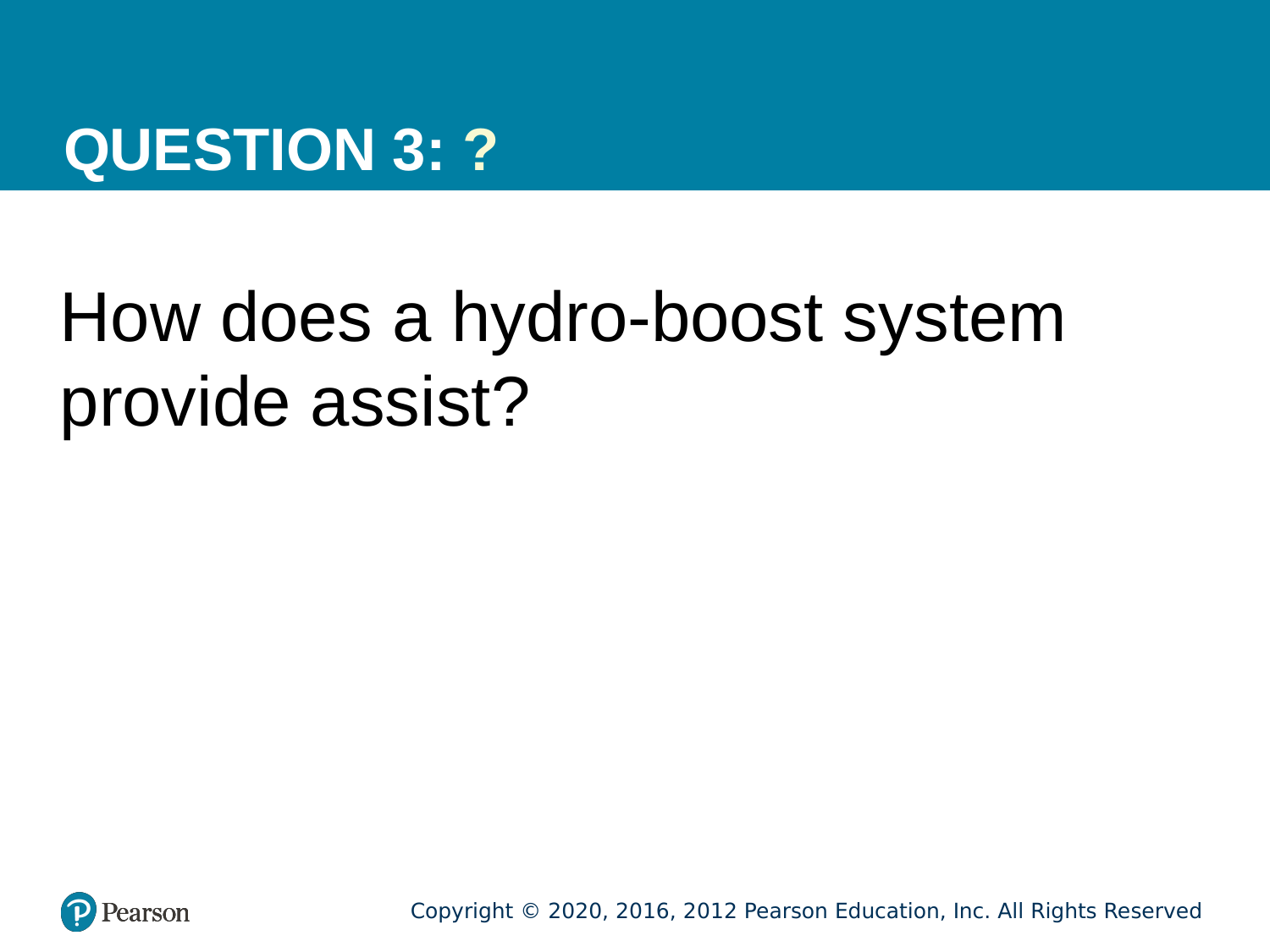

# QUESTION 3: ?
How does a hydro-boost system provide assist?